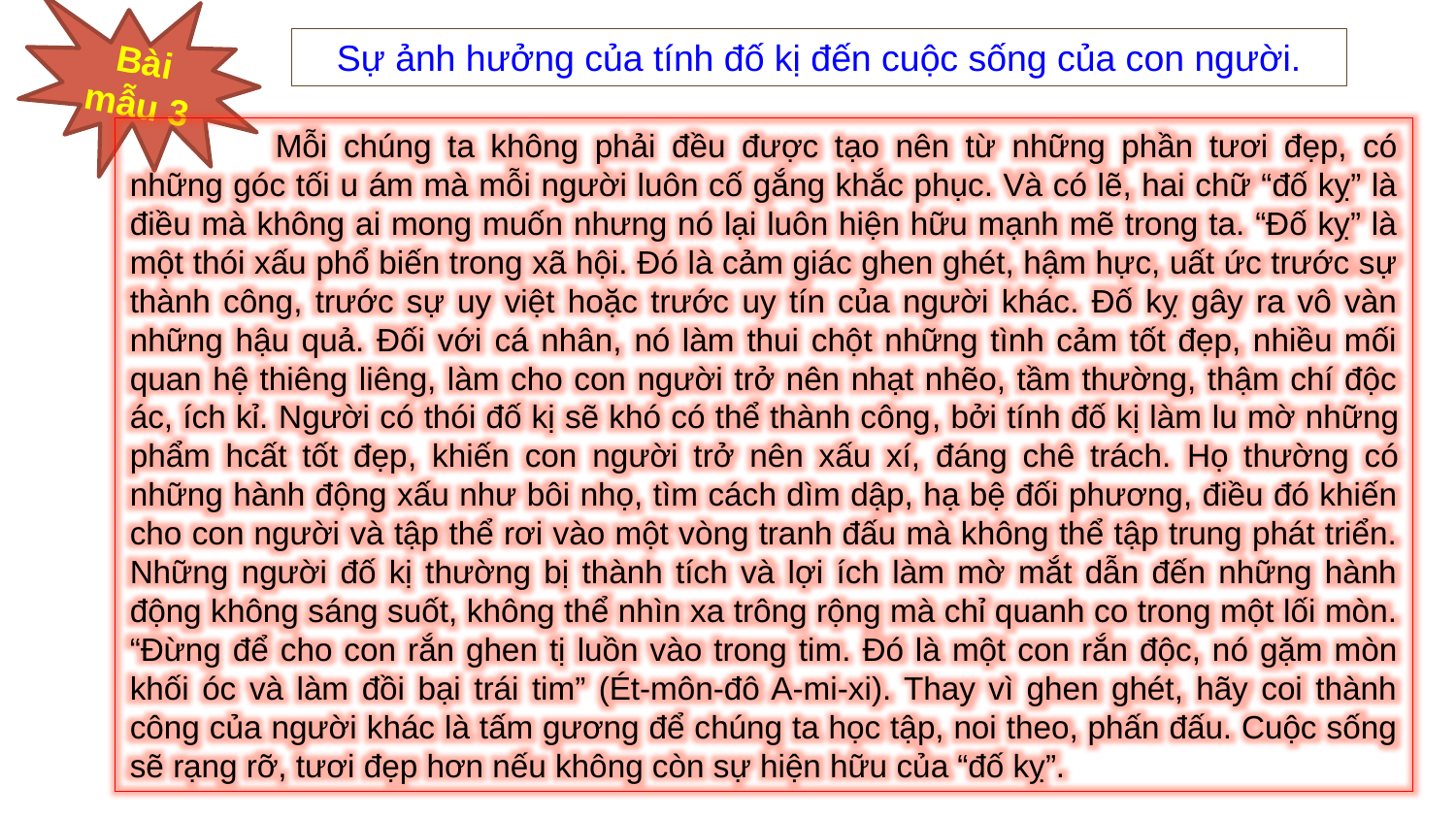

Bài mẫu 3
Sự ảnh hưởng của tính đố kị đến cuộc sống của con người.
	Mỗi chúng ta không phải đều được tạo nên từ những phần tươi đẹp, có những góc tối u ám mà mỗi người luôn cố gắng khắc phục. Và có lẽ, hai chữ “đố kỵ” là điều mà không ai mong muốn nhưng nó lại luôn hiện hữu mạnh mẽ trong ta. “Đố kỵ” là một thói xấu phổ biến trong xã hội. Đó là cảm giác ghen ghét, hậm hực, uất ức trước sự thành công, trước sự uy việt hoặc trước uy tín của người khác. Đố kỵ gây ra vô vàn những hậu quả. Đối với cá nhân, nó làm thui chột những tình cảm tốt đẹp, nhiều mối quan hệ thiêng liêng, làm cho con người trở nên nhạt nhẽo, tầm thường, thậm chí độc ác, ích kỉ. Người có thói đố kị sẽ khó có thể thành công, bởi tính đố kị làm lu mờ những phẩm hcất tốt đẹp, khiến con người trở nên xấu xí, đáng chê trách. Họ thường có những hành động xấu như bôi nhọ, tìm cách dìm dập, hạ bệ đối phương, điều đó khiến cho con người và tập thể rơi vào một vòng tranh đấu mà không thể tập trung phát triển. Những người đố kị thường bị thành tích và lợi ích làm mờ mắt dẫn đến những hành động không sáng suốt, không thể nhìn xa trông rộng mà chỉ quanh co trong một lối mòn. “Đừng để cho con rắn ghen tị luồn vào trong tim. Đó là một con rắn độc, nó gặm mòn khối óc và làm đồi bại trái tim” (Ét-môn-đô A-mi-xi). Thay vì ghen ghét, hãy coi thành công của người khác là tấm gương để chúng ta học tập, noi theo, phấn đấu. Cuộc sống sẽ rạng rỡ, tươi đẹp hơn nếu không còn sự hiện hữu của “đố kỵ”.